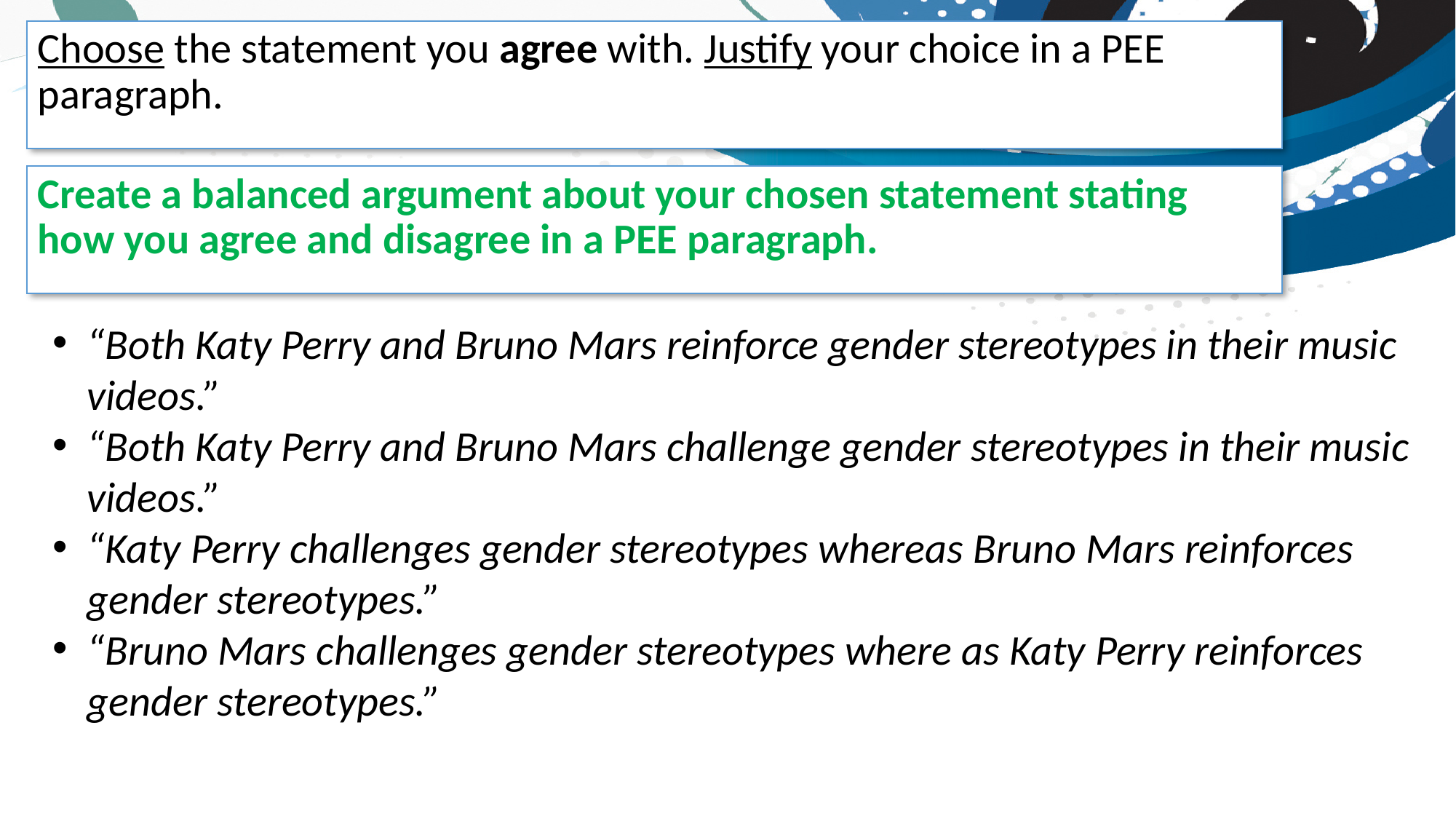

Choose the statement you agree with. Justify your choice in a PEE paragraph.
Create a balanced argument about your chosen statement stating how you agree and disagree in a PEE paragraph.
“Both Katy Perry and Bruno Mars reinforce gender stereotypes in their music videos.”
“Both Katy Perry and Bruno Mars challenge gender stereotypes in their music videos.”
“Katy Perry challenges gender stereotypes whereas Bruno Mars reinforces gender stereotypes.”
“Bruno Mars challenges gender stereotypes where as Katy Perry reinforces gender stereotypes.”